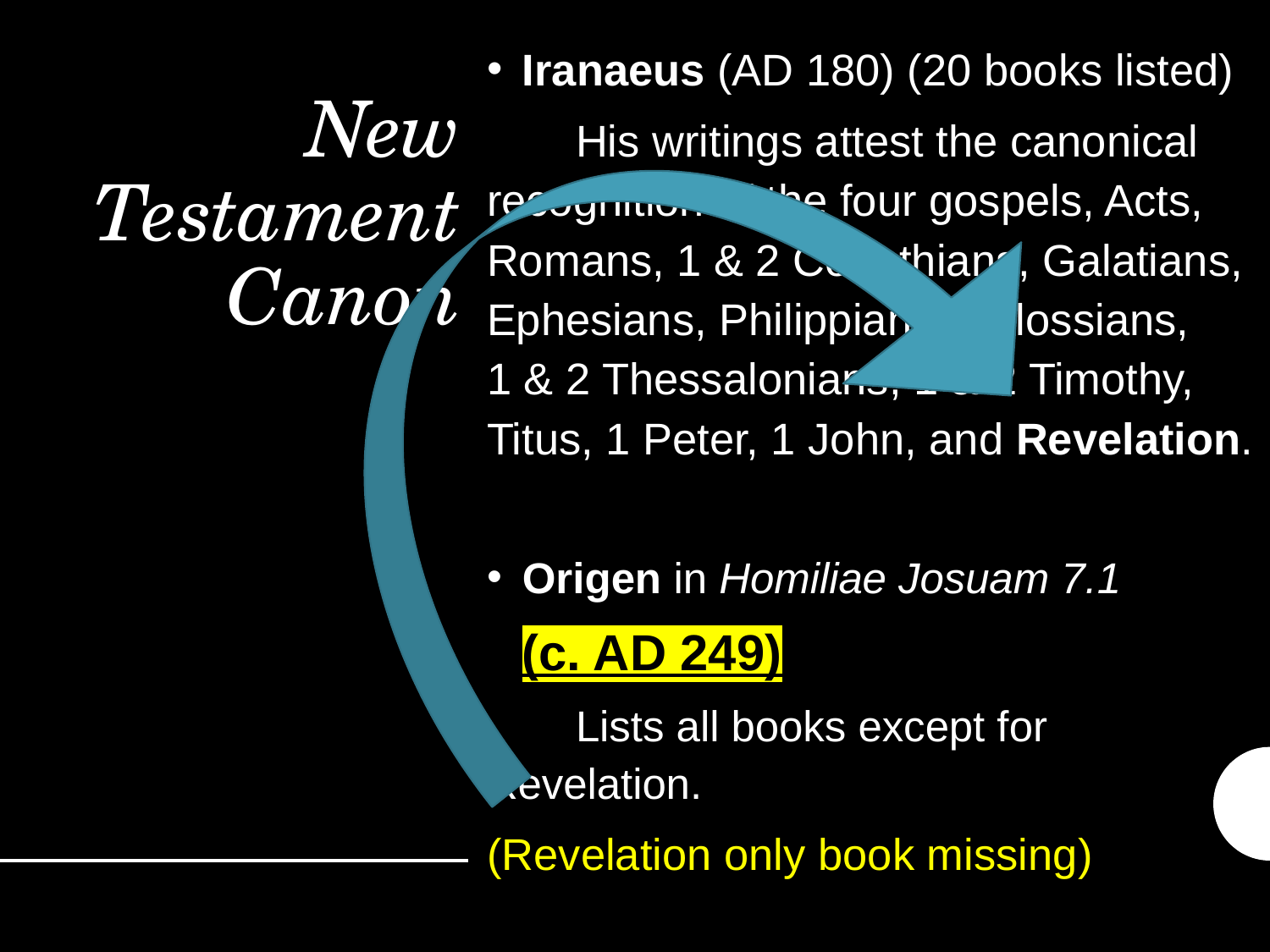

Iranaeus (AD 180) (20 books listed)
	His writings attest the canonical recognition of the four gospels, Acts, Romans, 1 & 2 Corinthians, Galatians, Ephesians, Philippians, Colossians,     1 & 2 Thessalonians, 1 & 2 Timothy,   Titus, 1 Peter, 1 John, and Revelation.

Origen in Homiliae Josuam 7.1
(c. AD 249)
	Lists all books except for 		Revelation.
(Revelation only book missing)

# New Testament Canon